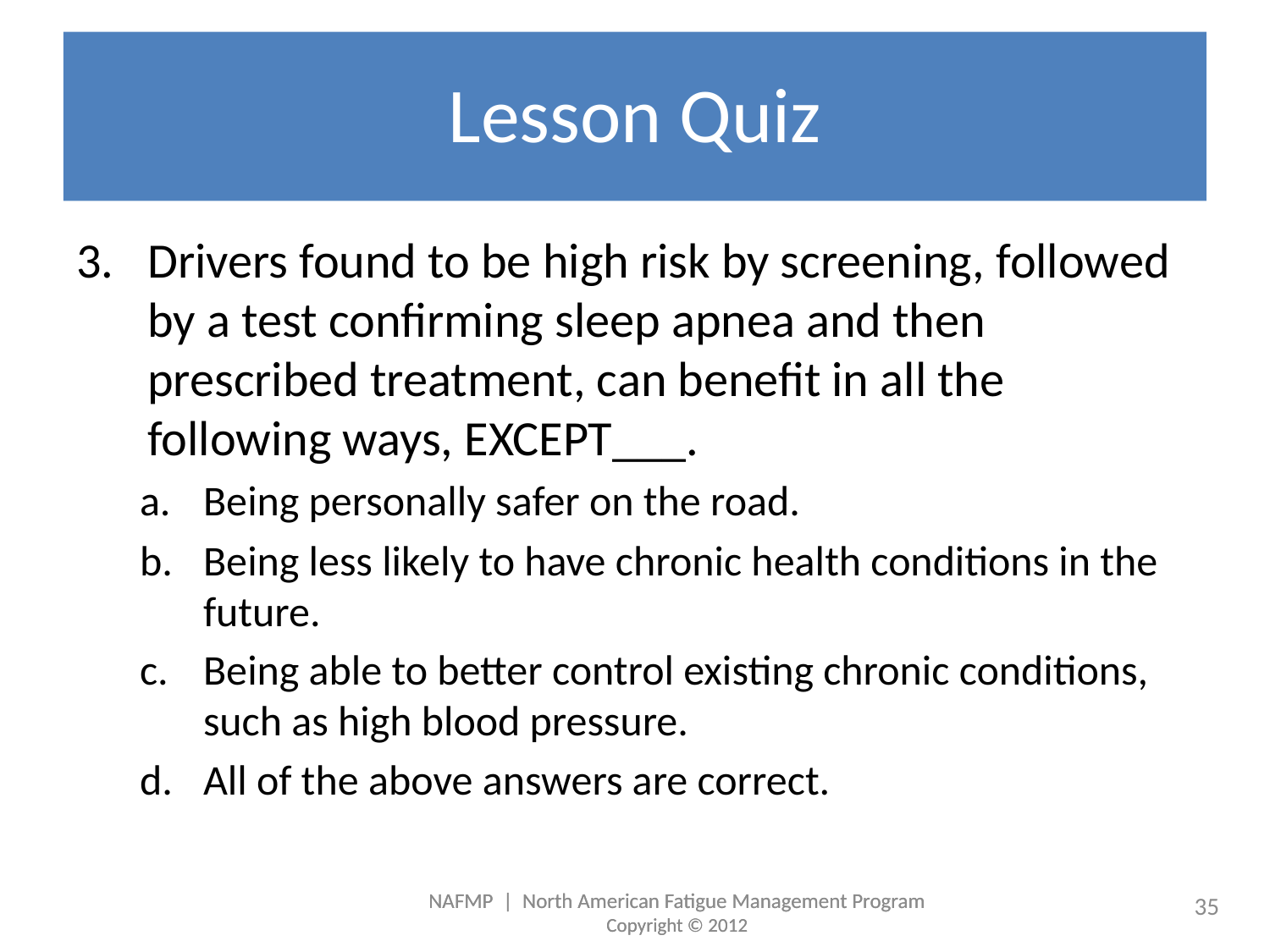

# Lesson Quiz
Drivers found to be high risk by screening, followed by a test confirming sleep apnea and then prescribed treatment, can benefit in all the following ways, EXCEPT___.
Being personally safer on the road.
Being less likely to have chronic health conditions in the future.
Being able to better control existing chronic conditions,  such as high blood pressure.
All of the above answers are correct.